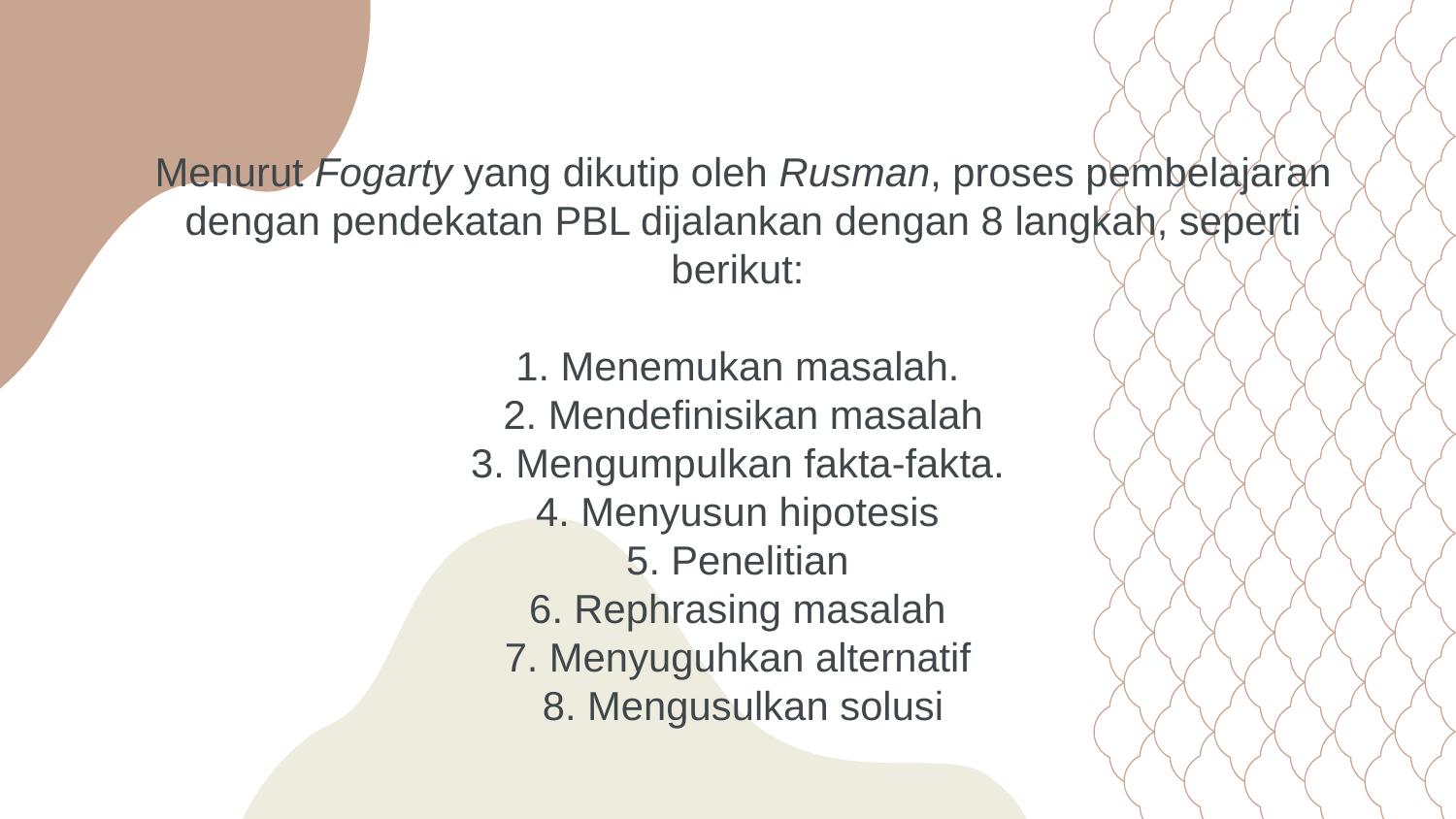

Menurut Fogarty yang dikutip oleh Rusman, proses pembelajaran dengan pendekatan PBL dijalankan dengan 8 langkah, seperti berikut:

1. Menemukan masalah.
2. Mendefinisikan masalah
3. Mengumpulkan fakta-fakta.
4. Menyusun hipotesis
5. Penelitian
6. Rephrasing masalah
7. Menyuguhkan alternatif
8. Mengusulkan solusi